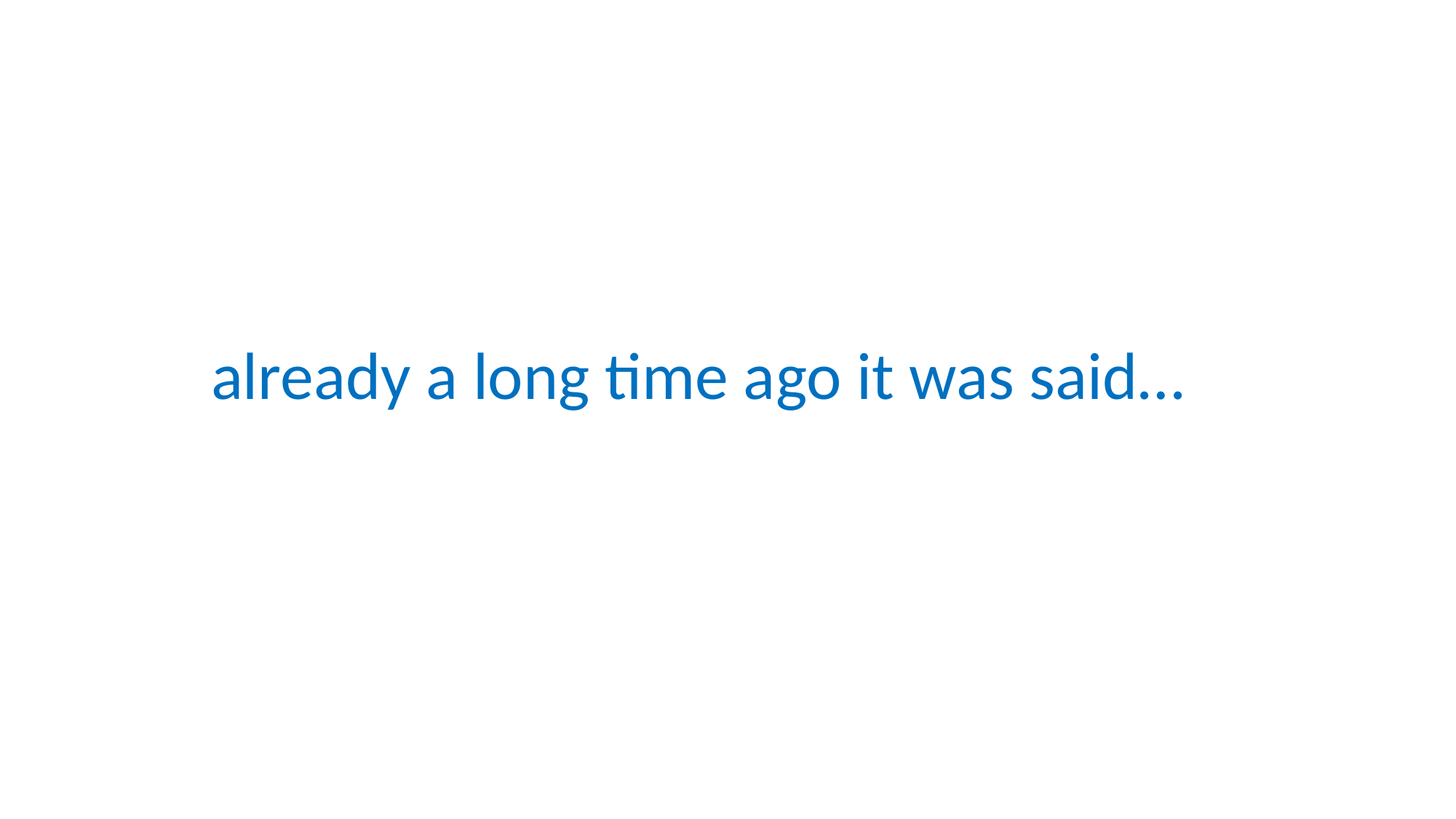

# already a long time ago it was said…